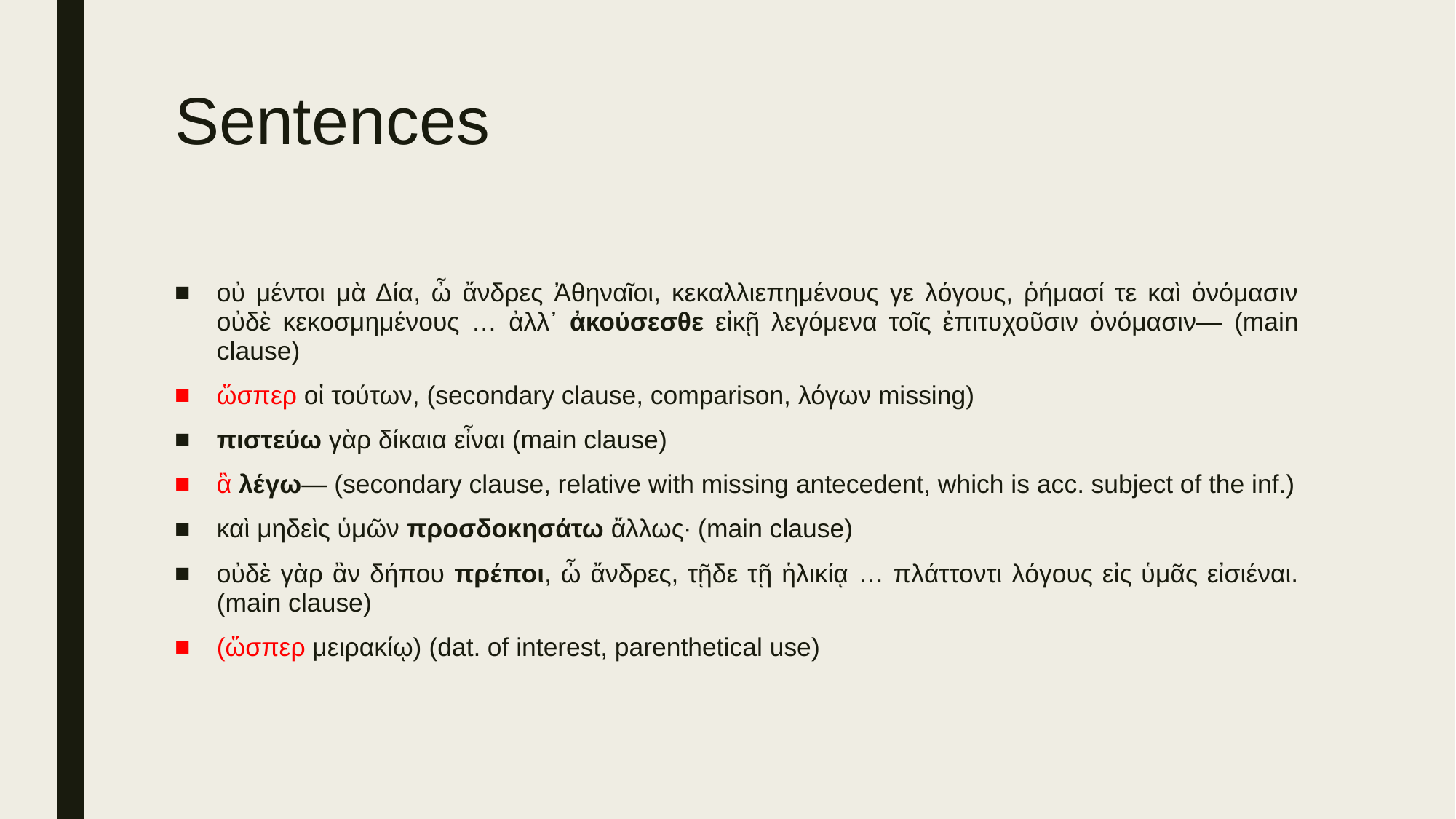

# Sentences
οὐ μέντοι μὰ Δία, ὦ ἄνδρες Ἀθηναῖοι, κεκαλλιεπημένους γε λόγους, ῥήμασί τε καὶ ὀνόμασιν οὐδὲ κεκοσμημένους … ἀλλ᾽ ἀκούσεσθε εἰκῇ λεγόμενα τοῖς ἐπιτυχοῦσιν ὀνόμασιν— (main clause)
ὥσπερ οἱ τούτων, (secondary clause, comparison, λόγων missing)
πιστεύω γὰρ δίκαια εἶναι (main clause)
ἃ λέγω— (secondary clause, relative with missing antecedent, which is acc. subject of the inf.)
καὶ μηδεὶς ὑμῶν προσδοκησάτω ἄλλως· (main clause)
οὐδὲ γὰρ ἂν δήπου πρέποι, ὦ ἄνδρες, τῇδε τῇ ἡλικίᾳ … πλάττοντι λόγους εἰς ὑμᾶς εἰσιέναι. (main clause)
(ὥσπερ μειρακίῳ) (dat. of interest, parenthetical use)